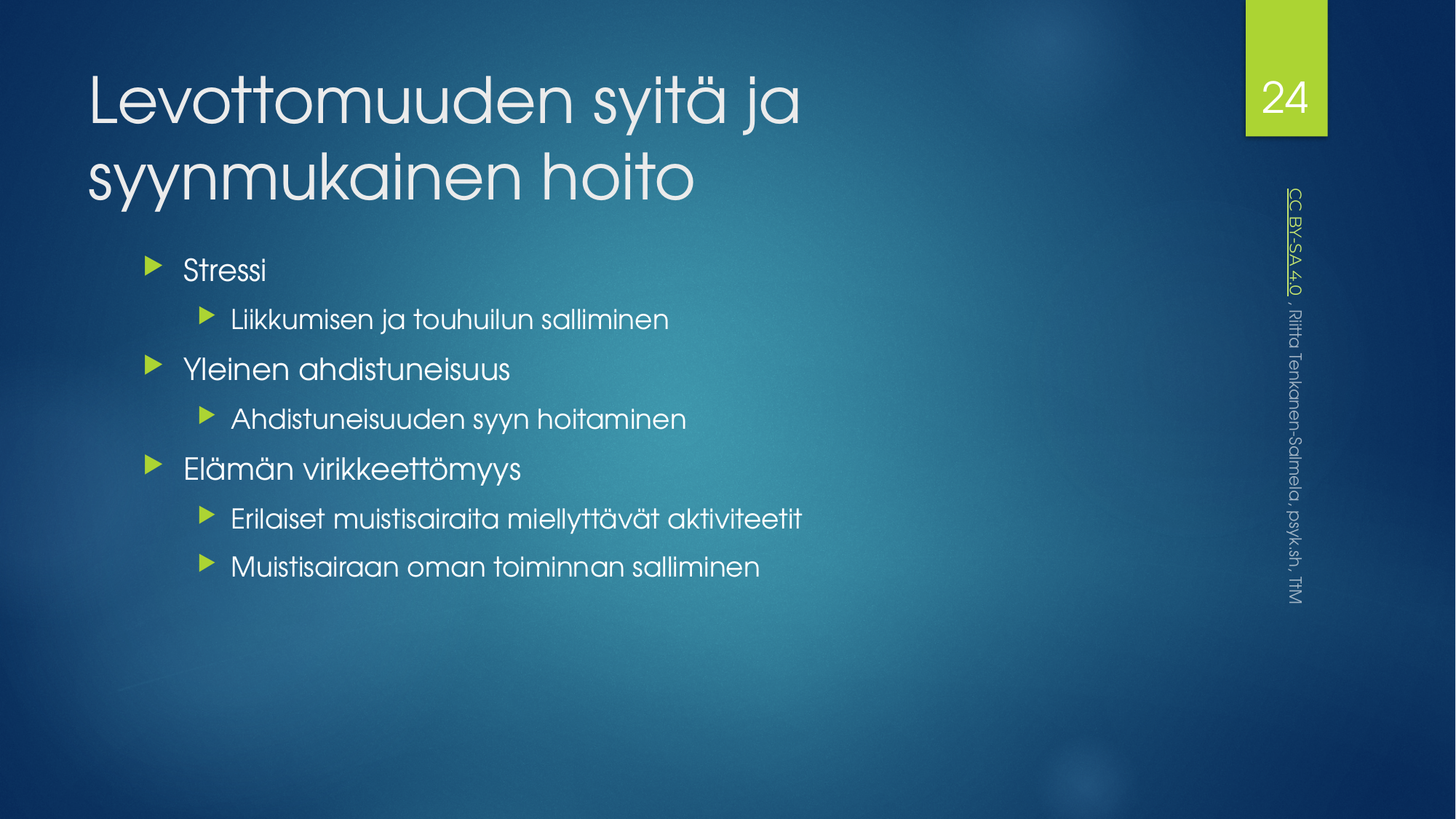

24
# Levottomuuden syitä ja syynmukainen hoito
Stressi
Liikkumisen ja touhuilun salliminen
Yleinen ahdistuneisuus
Ahdistuneisuuden syyn hoitaminen
Elämän virikkeettömyys
Erilaiset muistisairaita miellyttävät aktiviteetit
Muistisairaan oman toiminnan salliminen

 CC BY-SA 4.0 , Riitta Tenkanen-Salmela, psyk.sh, TtM